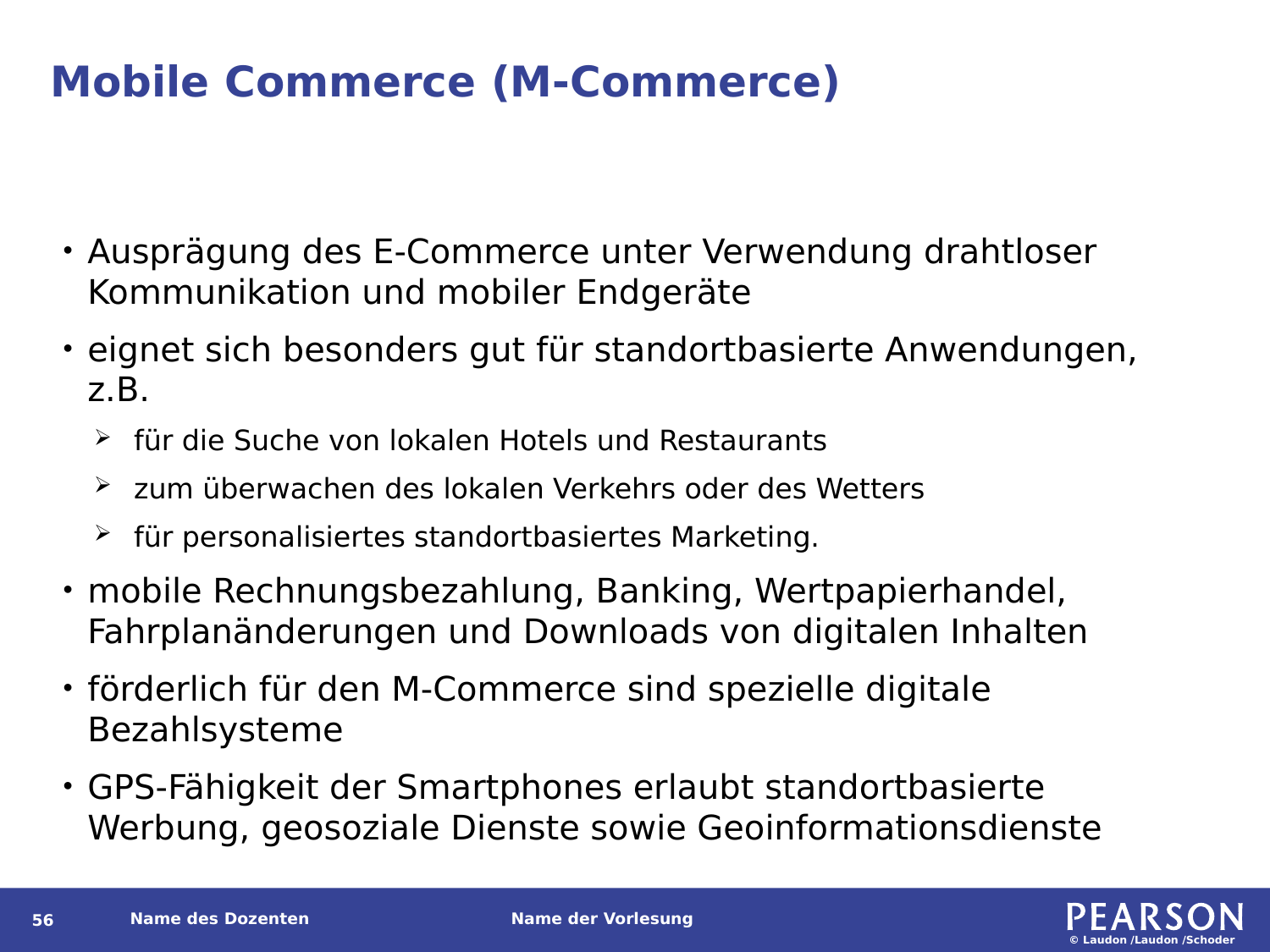

# Mobile Commerce (M-Commerce)

Ausprägung des E-Commerce unter Verwendung drahtloser Kommunikation und mobiler Endgeräte
eignet sich besonders gut für standortbasierte Anwendungen, z.B.
für die Suche von lokalen Hotels und Restaurants
zum überwachen des lokalen Verkehrs oder des Wetters
für personalisiertes standortbasiertes Marketing.
mobile Rechnungsbezahlung, Banking, Wertpapierhandel, Fahrplanänderungen und Downloads von digitalen Inhalten
förderlich für den M-Commerce sind spezielle digitale Bezahlsysteme
GPS-Fähigkeit der Smartphones erlaubt standortbasierte Werbung, geosoziale Dienste sowie Geoinformationsdienste

56